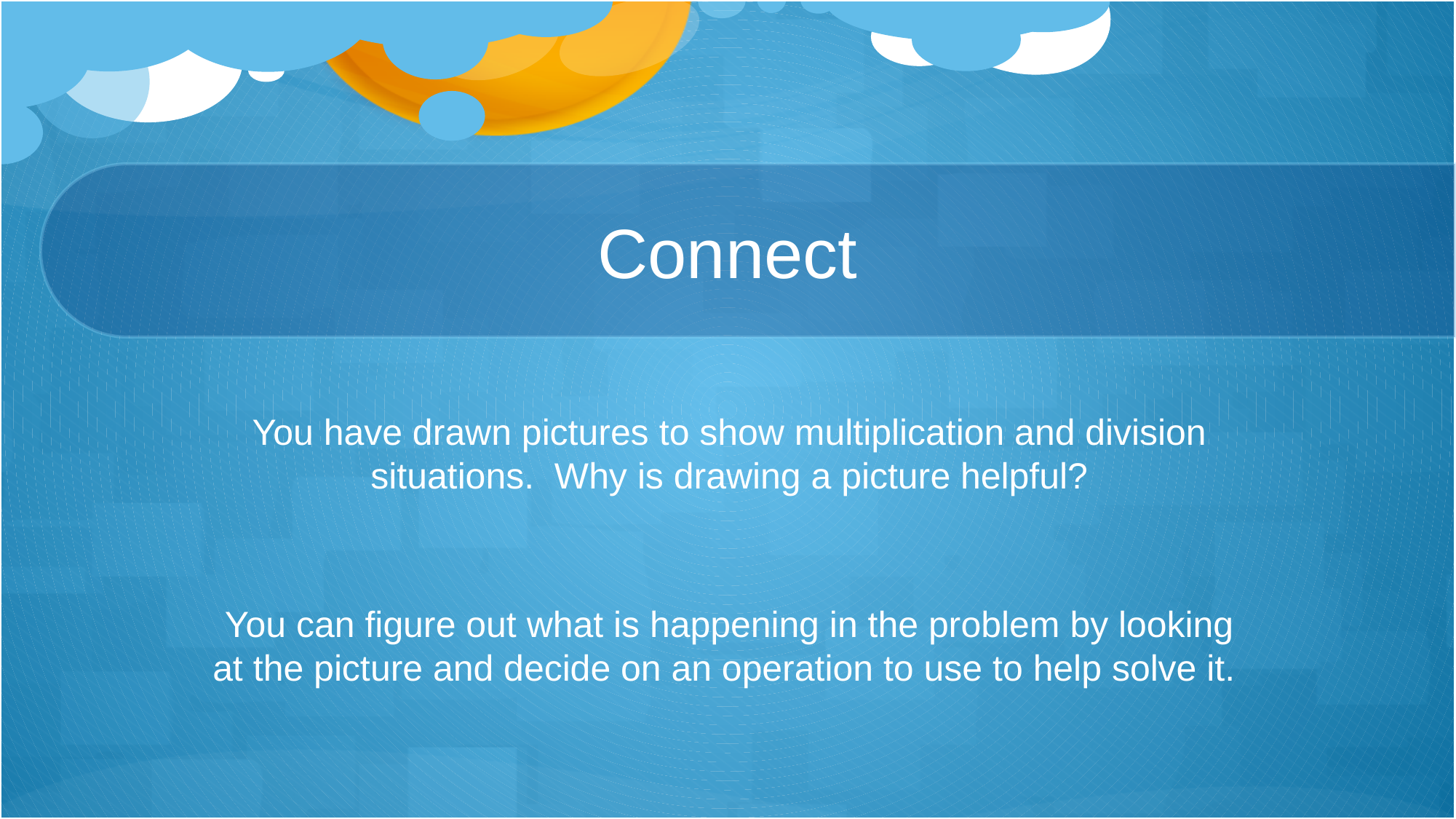

# Connect
You have drawn pictures to show multiplication and division situations.  Why is drawing a picture helpful?

You can figure out what is happening in the problem by looking at the picture and decide on an operation to use to help solve it.